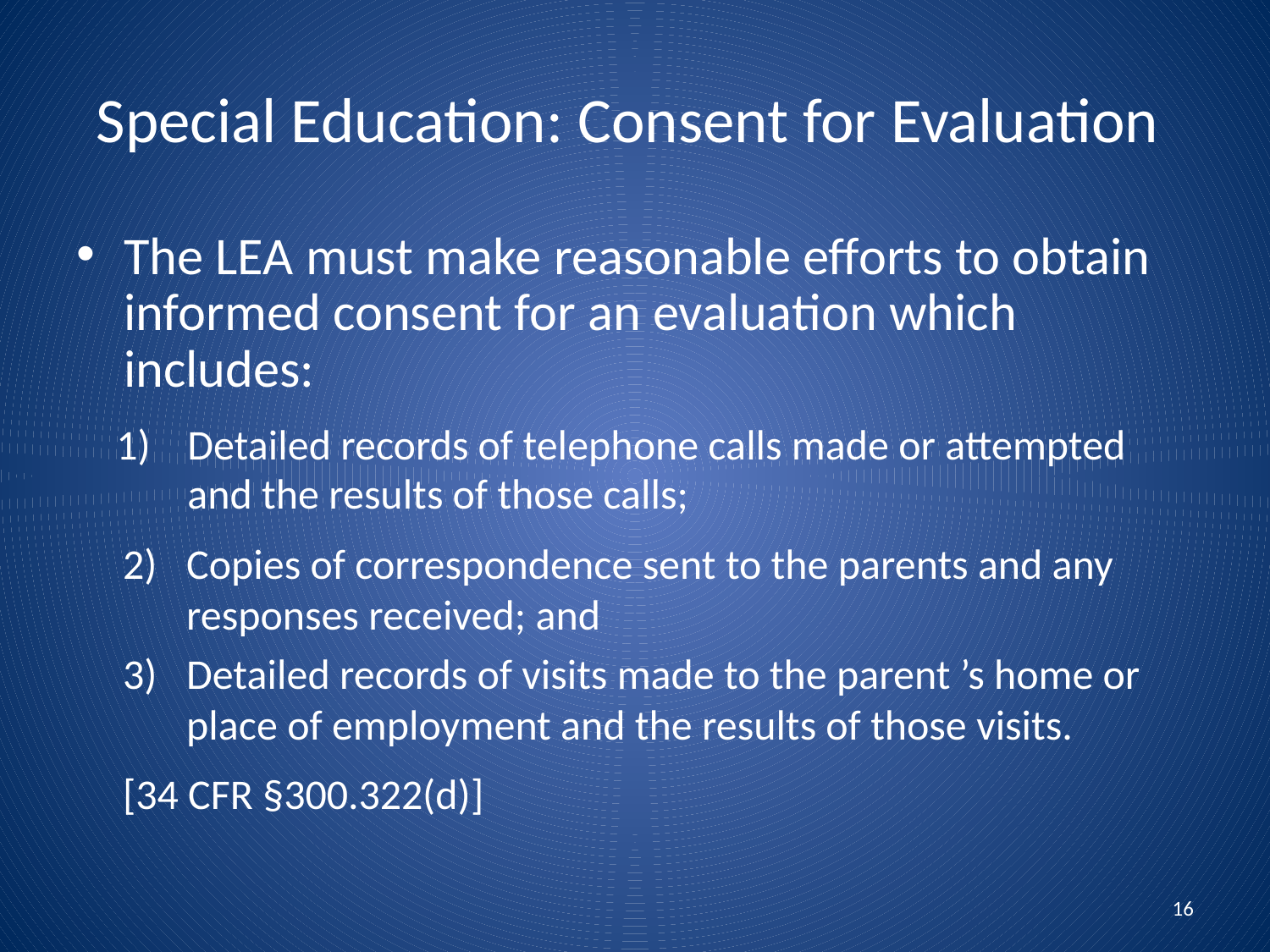

# Special Education: Consent for Evaluation
The LEA must make reasonable efforts to obtain informed consent for an evaluation which includes:
Detailed records of telephone calls made or attempted and the results of those calls;
Copies of correspondence sent to the parents and any responses received; and
Detailed records of visits made to the parent ’s home or place of employment and the results of those visits.
[34 CFR §300.322(d)]

16